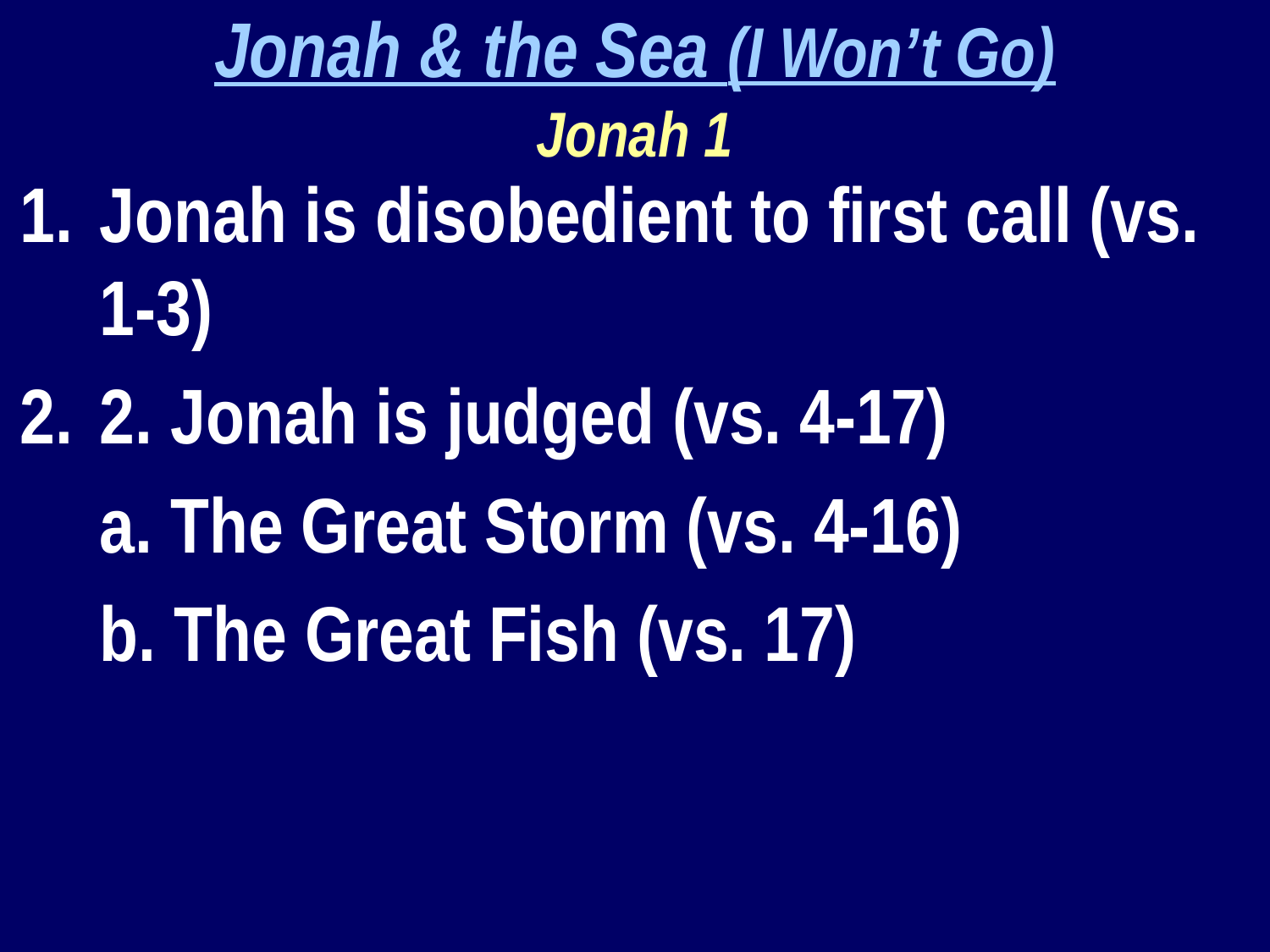

Jonah & the Sea (I Won’t Go)
Jonah 1
Jonah is disobedient to first call (vs. 1-3)
2. Jonah is judged (vs. 4-17)
	a. The Great Storm (vs. 4-16)
	b. The Great Fish (vs. 17)